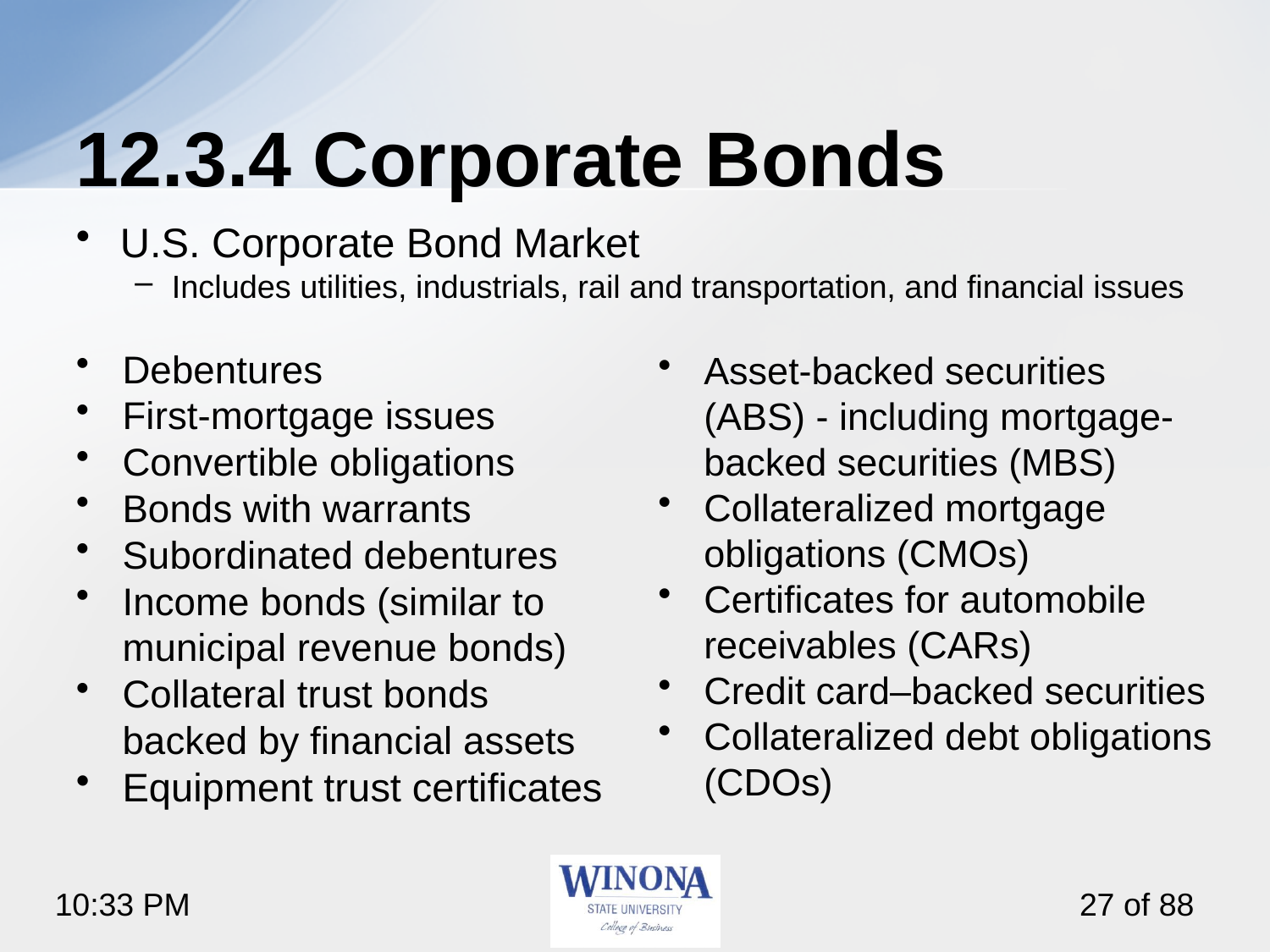

# 12.3.4 Corporate Bonds
U.S. Corporate Bond Market
Includes utilities, industrials, rail and transportation, and financial issues
Debentures
First-mortgage issues
Convertible obligations
Bonds with warrants
Subordinated debentures
Income bonds (similar to municipal revenue bonds)
Collateral trust bonds backed by financial assets
Equipment trust certificates

Asset-backed securities (ABS) - including mortgage-backed securities (MBS)
Collateralized mortgage obligations (CMOs)
Certificates for automobile receivables (CARs)
Credit card–backed securities
Collateralized debt obligations (CDOs)